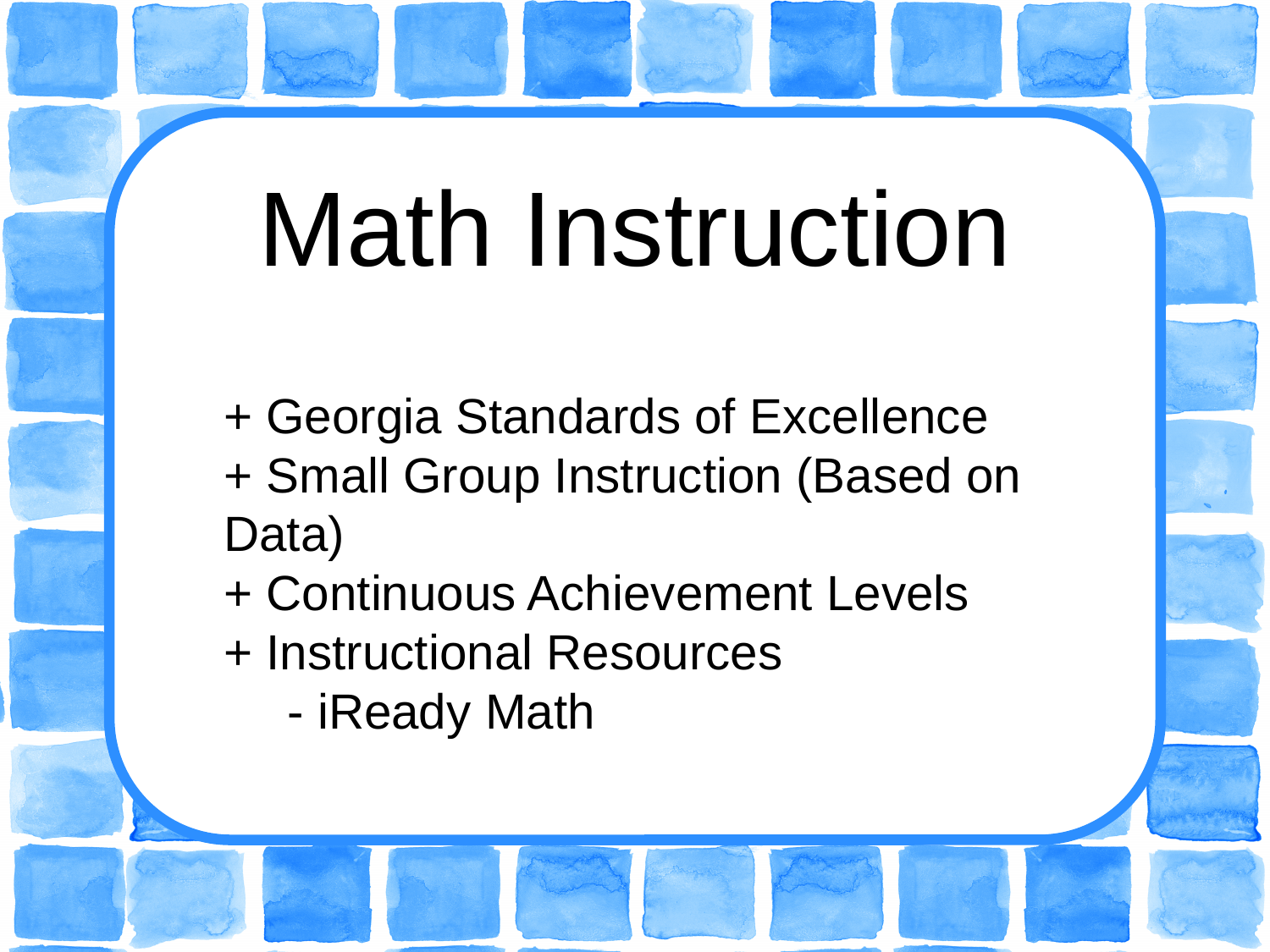

Math Instruction
+ Georgia Standards of Excellence
+ Small Group Instruction (Based on Data)
+ Continuous Achievement Levels
+ Instructional Resources
- iReady Math